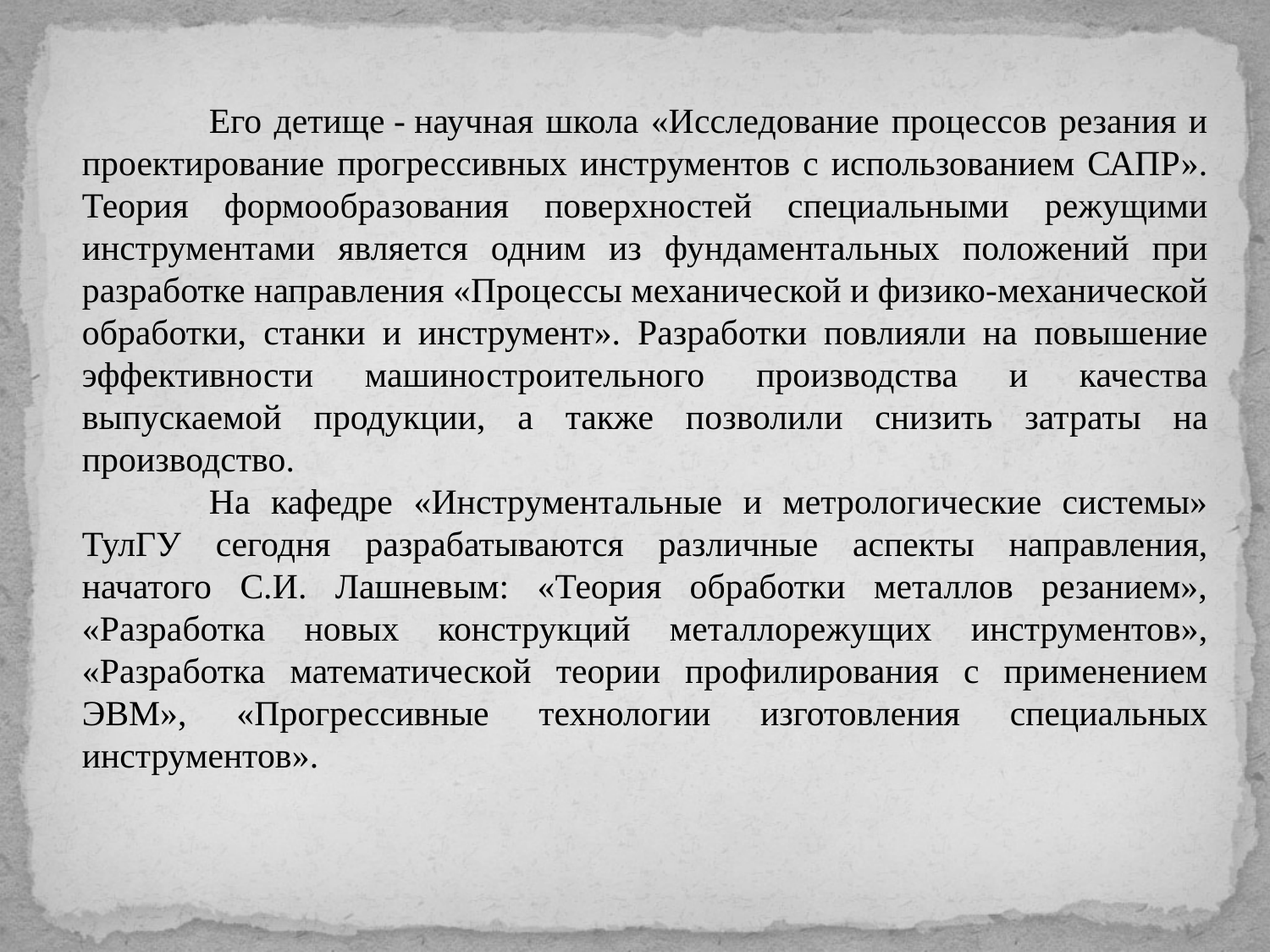

Его детище - научная школа «Исследование процессов резания и проектирование прогрессивных инструментов с использованием САПР». Теория формообразования поверхностей специальными режущими инструментами является одним из фундаментальных положений при разработке направления «Процессы механической и физико-механической обработки, станки и инструмент». Разработки повлияли на повышение эффективности машиностроительного производства и качества выпускаемой продукции, а также позволили снизить затраты на производство.
	На кафедре «Инструментальные и метрологические системы» ТулГУ сегодня разрабатываются различные аспекты направления, начатого С.И. Лашневым: «Теория обработки металлов резанием», «Разработка новых конструкций металлорежущих инструментов», «Разработка математической теории профилирования с применением ЭВМ», «Прогрессивные технологии изготовления специальных инструментов».